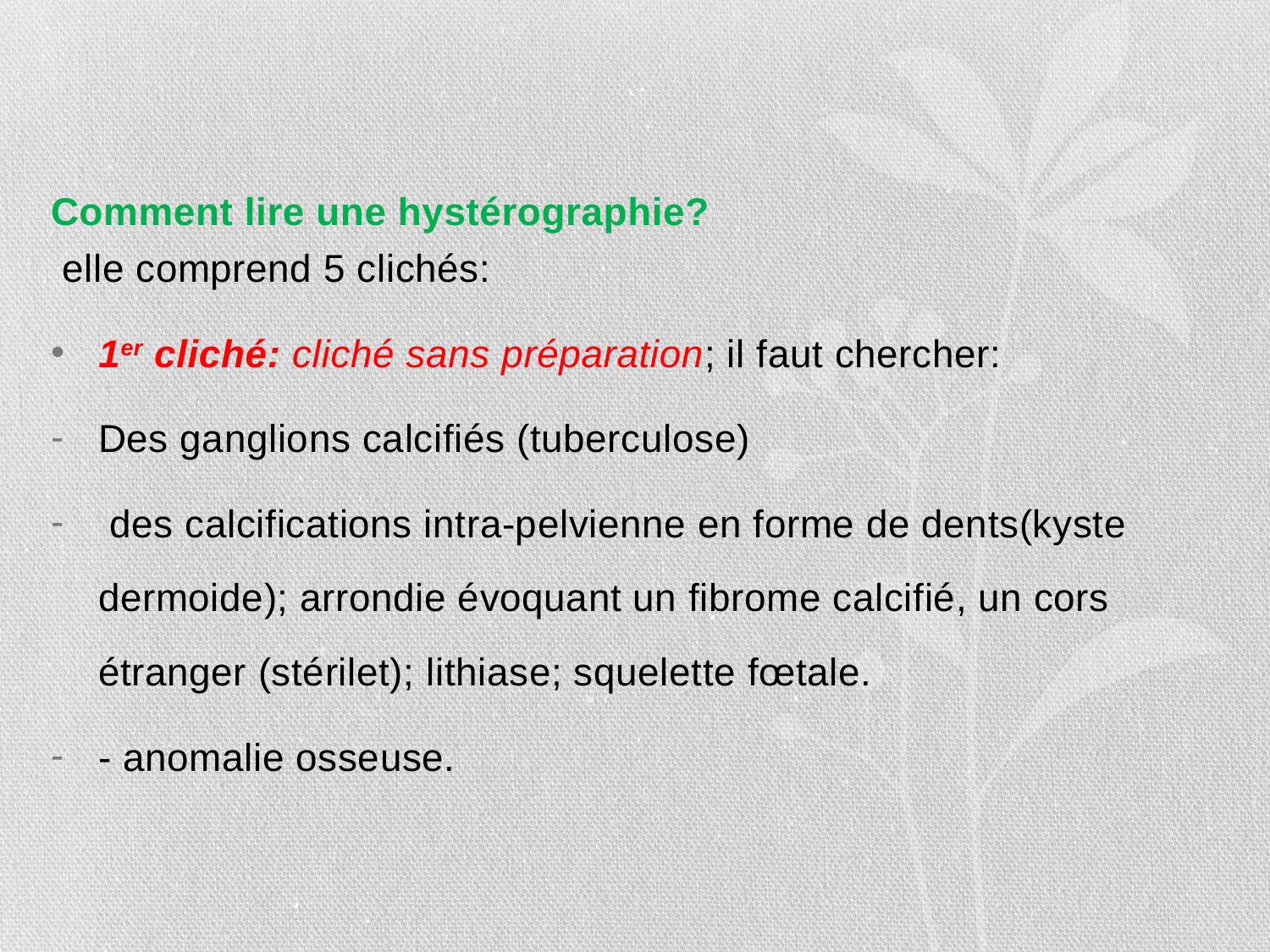

#
Comment lire une hystérographie?
 elle comprend 5 clichés:
1er cliché: cliché sans préparation; il faut chercher:
Des ganglions calcifiés (tuberculose)
 des calcifications intra-pelvienne en forme de dents(kyste dermoide); arrondie évoquant un fibrome calcifié, un cors étranger (stérilet); lithiase; squelette fœtale.
- anomalie osseuse.